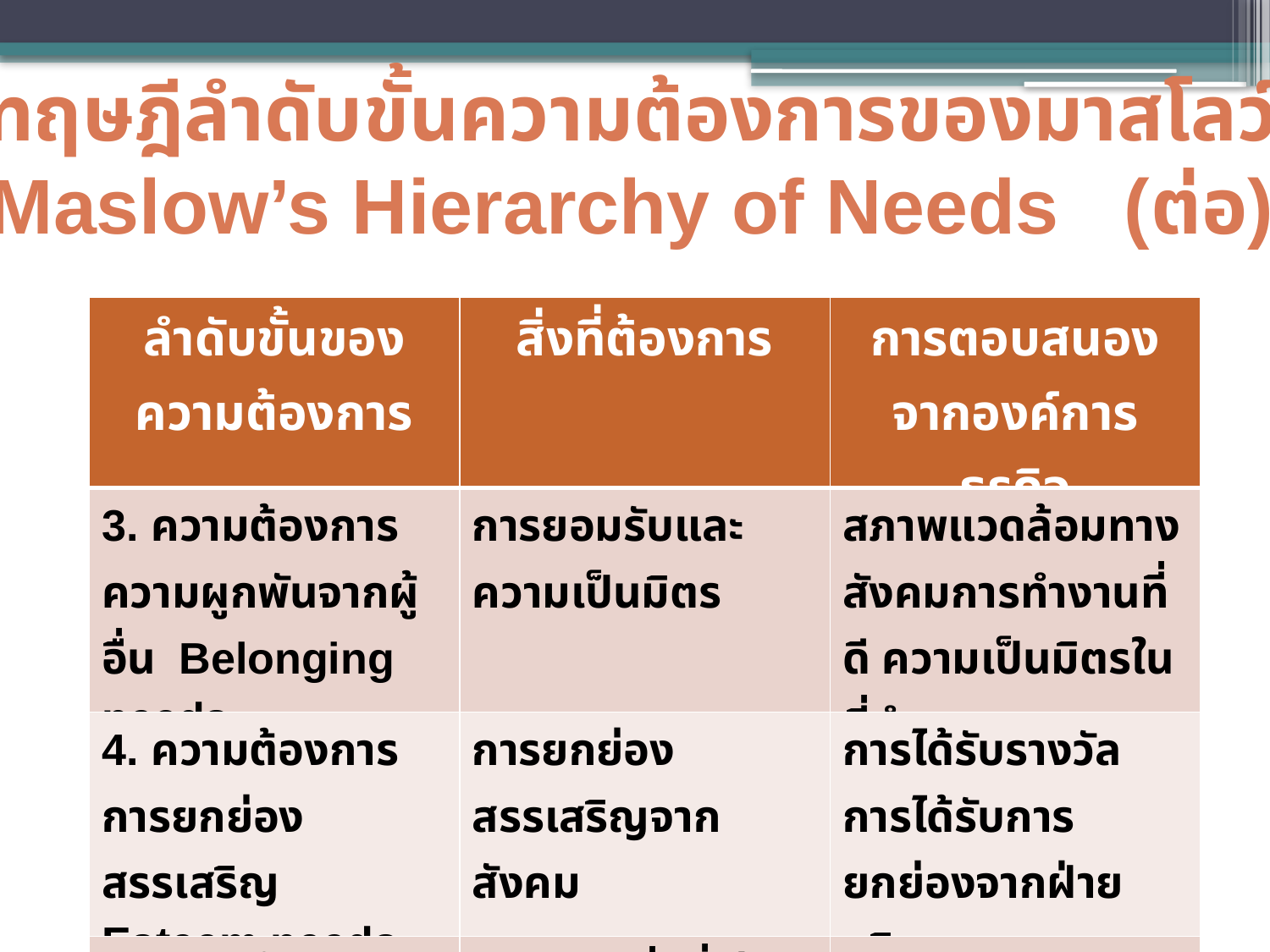

ทฤษฎีลำดับขั้นความต้องการของมาสโลว์
Maslow’s Hierarchy of Needs   (ต่อ)
| ลำดับขั้นของความต้องการ | สิ่งที่ต้องการ | การตอบสนองจากองค์การธุรกิจ |
| --- | --- | --- |
| 3. ความต้องการความผูกพันจากผู้อื่น Belonging needs | การยอมรับและความเป็นมิตร | สภาพแวดล้อมทางสังคมการทำงานที่ดี ความเป็นมิตรในที่ทำงาน |
| 4. ความต้องการการยกย่อง สรรเสริญ Esteem needs | การยกย่องสรรเสริญจากสังคม | การได้รับรางวัล การได้รับการยกย่องจากฝ่ายบริหาร |
| 5. ความต้องการทำในสิ่งที่ใฝ่ฝัน Self-actualization | การทำในสิ่งที่ใฝ่ฝันโดยปราศจากการหวังสิ่งตอบแทนในรูปแบบต่างๆ | เสรีภาพและการสนับสนุนในการคิดค้นสิ่งใหม่ๆ |